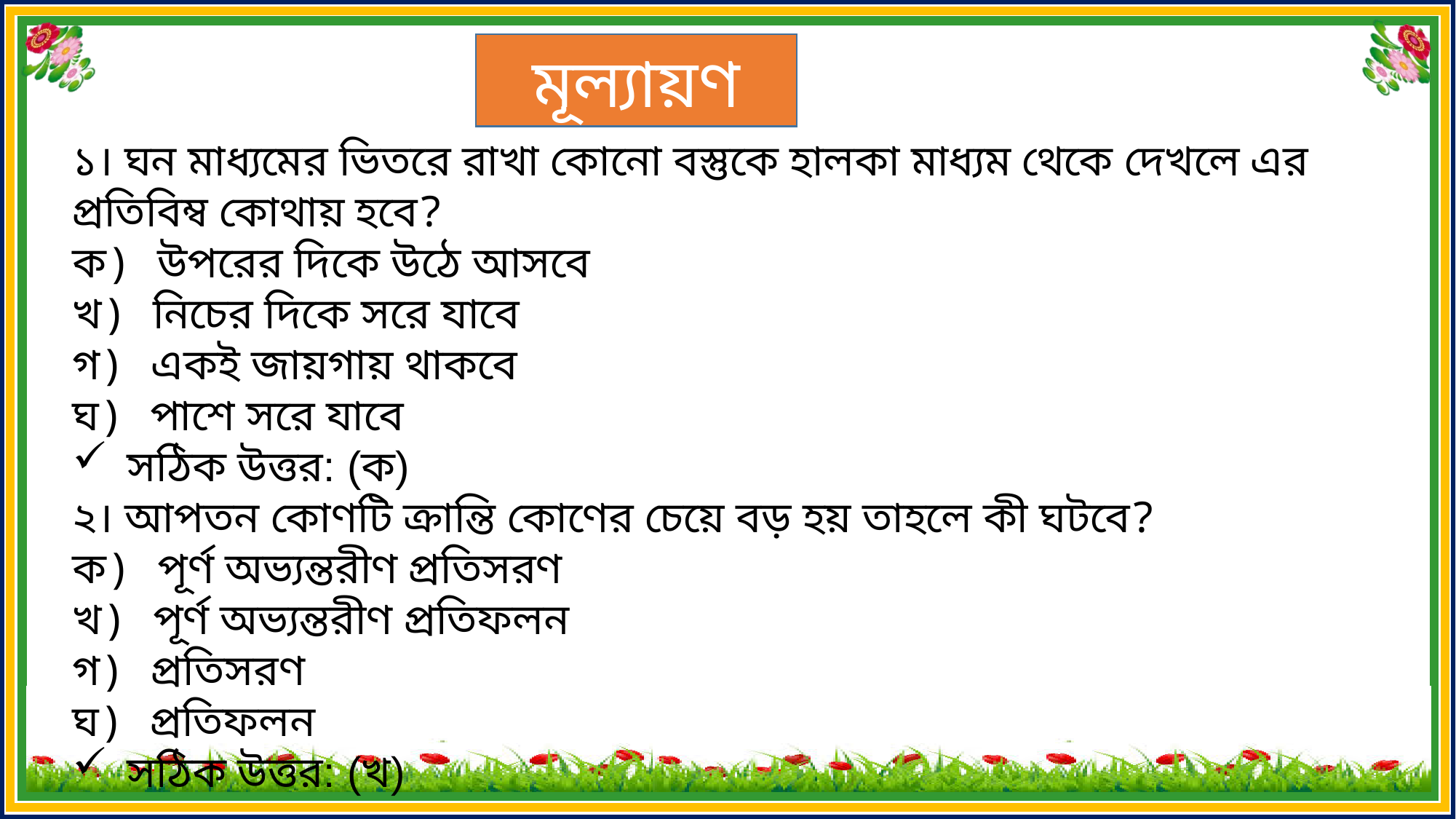

মূল্যায়ণ
১। ঘন মাধ্যমের ভিতরে রাখা কোনো বস্তুকে হালকা মাধ্যম থেকে দেখলে এর প্রতিবিম্ব কোথায় হবে?
ক) উপরের দিকে উঠে আসবে 
খ) নিচের দিকে সরে যাবে
গ) একই জায়গায় থাকবে 
ঘ) পাশে সরে যাবে
সঠিক উত্তর: (ক)
২। আপতন কোণটি ক্রান্তি কোণের চেয়ে বড় হয় তাহলে কী ঘটবে?
ক) পূর্ণ অভ্যন্তরীণ প্রতিসরণ 
খ) পূর্ণ অভ্যন্তরীণ প্রতিফলন
গ) প্রতিসরণ 
ঘ) প্রতিফলন
সঠিক উত্তর: (খ)